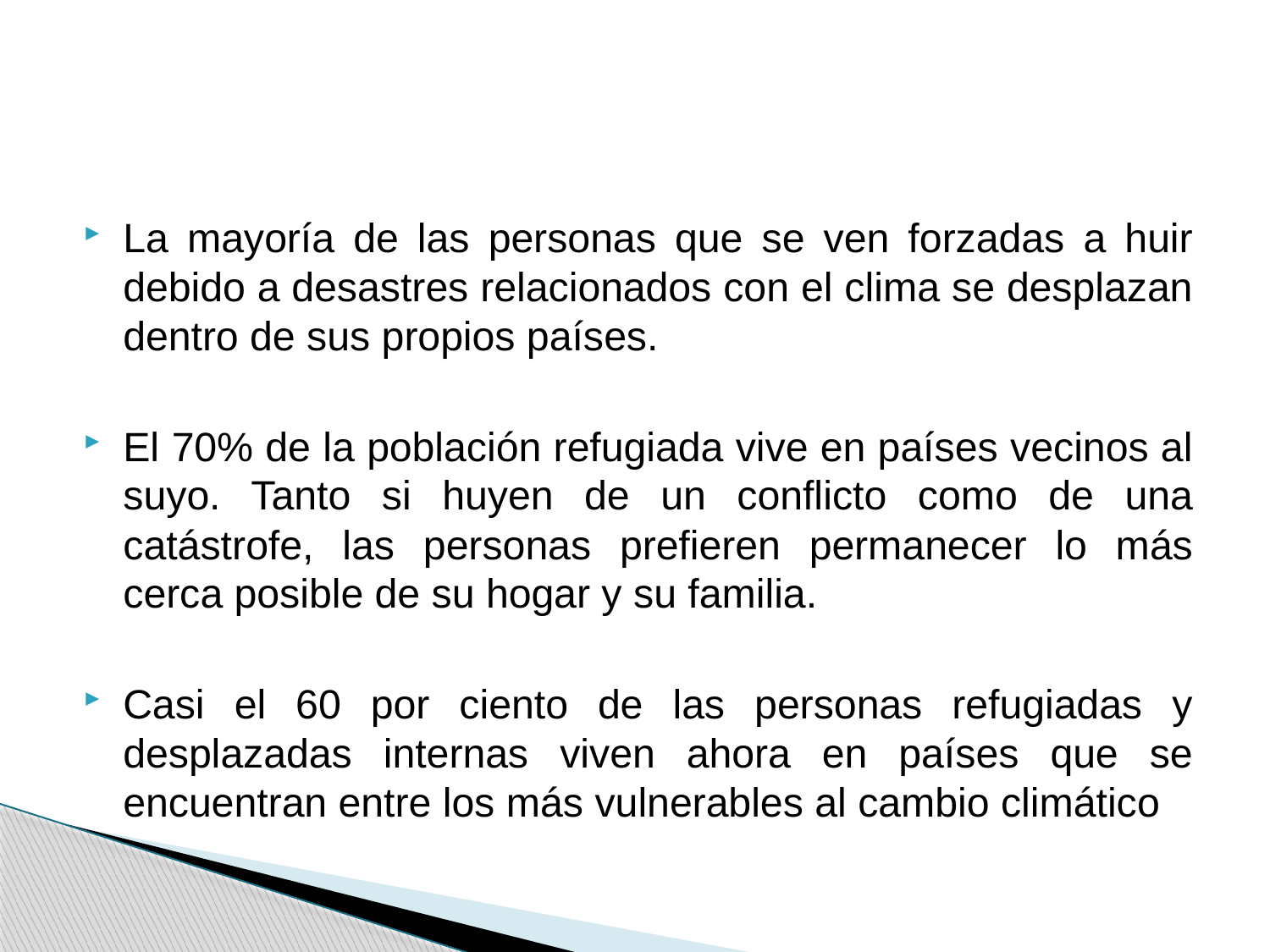

#
La mayoría de las personas que se ven forzadas a huir debido a desastres relacionados con el clima se desplazan dentro de sus propios países.

El 70% de la población refugiada vive en países vecinos al suyo. Tanto si huyen de un conflicto como de una catástrofe, las personas prefieren permanecer lo más cerca posible de su hogar y su familia.

Casi el 60 por ciento de las personas refugiadas y desplazadas internas viven ahora en países que se encuentran entre los más vulnerables al cambio climático